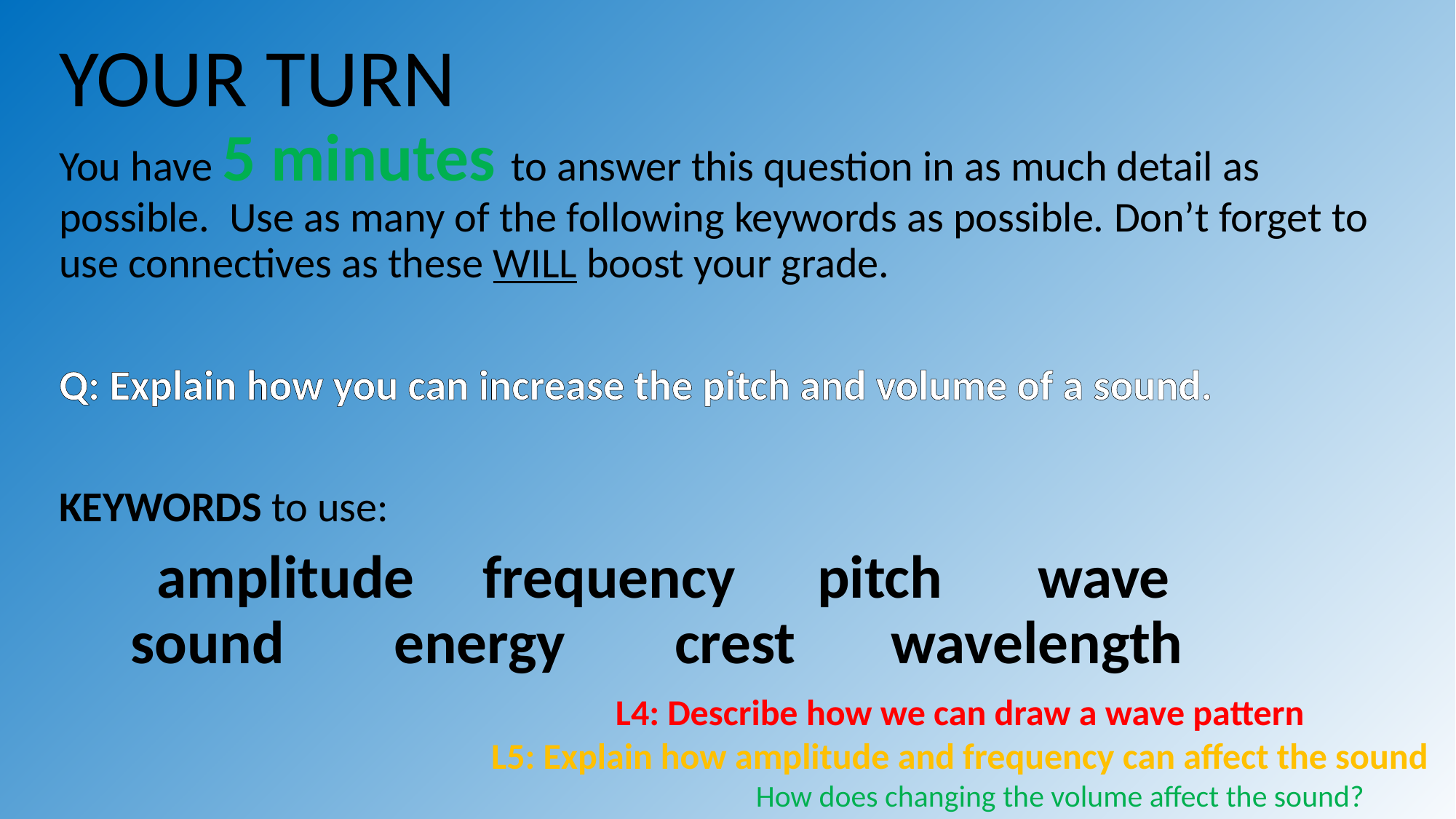

# YOUR TURN
You have 5 minutes to answer this question in as much detail as possible.  Use as many of the following keywords as possible. Don’t forget to use connectives as these WILL boost your grade.

Q: Explain how you can increase the pitch and volume of a sound.

KEYWORDS to use:
amplitude     frequency      pitch       wave
sound        energy        crest       wavelength
L4: Describe how we can draw a wave pattern
L5: Explain how amplitude and frequency can affect the sound
How does changing the volume affect the sound?